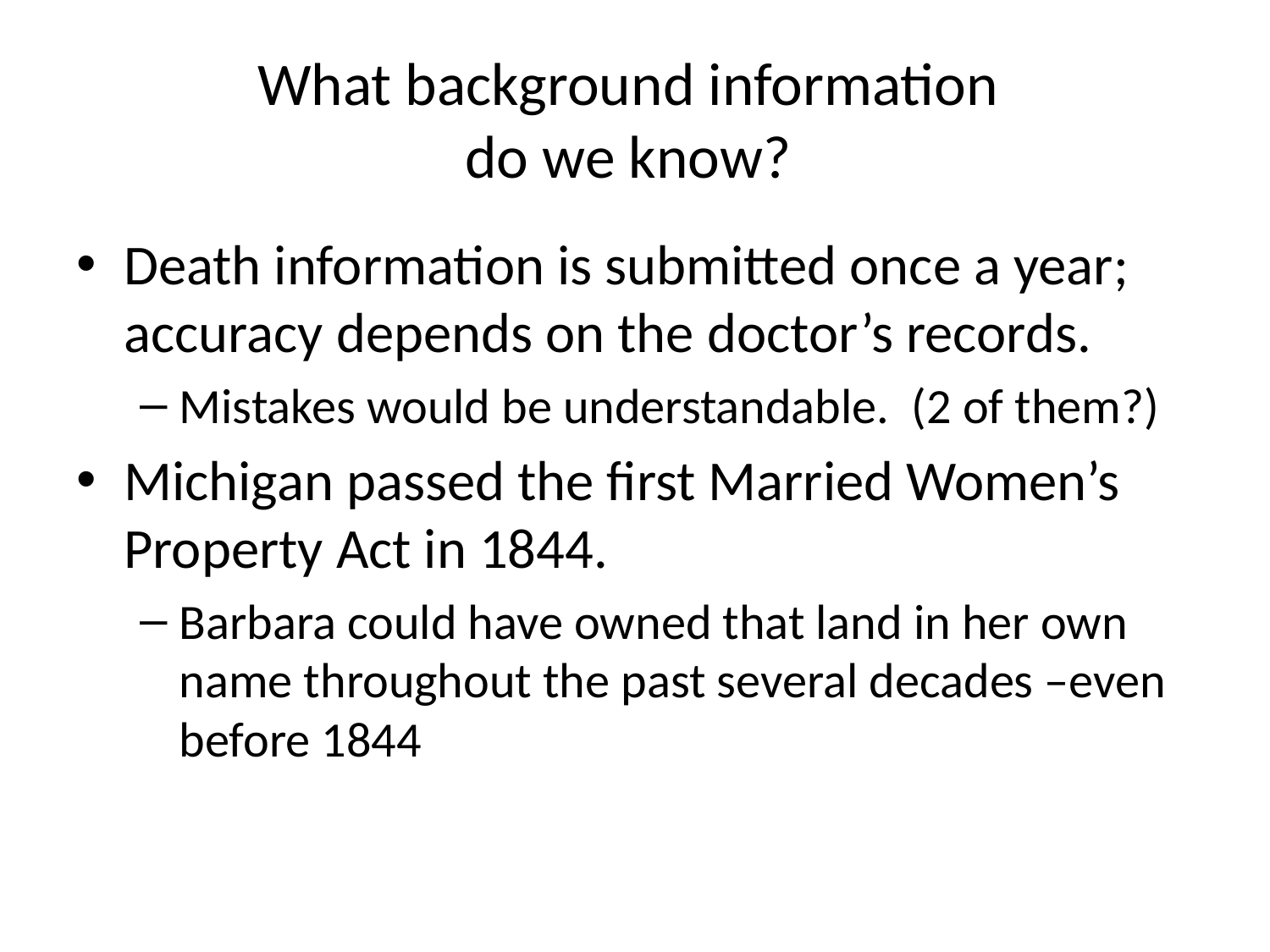

# What background information do we know?
Death information is submitted once a year; accuracy depends on the doctor’s records.
Mistakes would be understandable.  (2 of them?)
Michigan passed the first Married Women’s Property Act in 1844.
Barbara could have owned that land in her own name throughout the past several decades –even before 1844